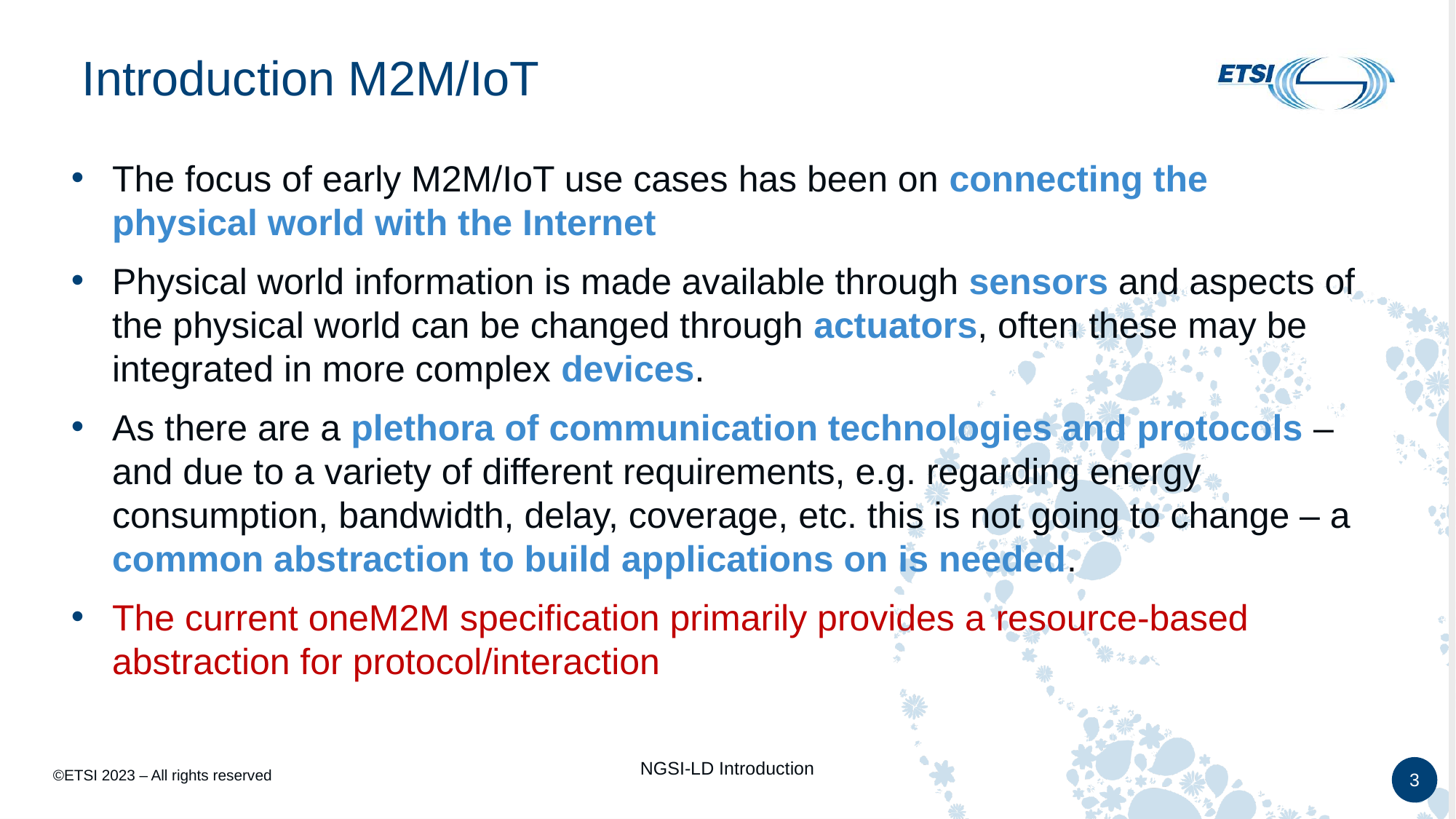

# Introduction M2M/IoT
The focus of early M2M/IoT use cases has been on connecting the physical world with the Internet
Physical world information is made available through sensors and aspects of the physical world can be changed through actuators, often these may be integrated in more complex devices.
As there are a plethora of communication technologies and protocols – and due to a variety of different requirements, e.g. regarding energy consumption, bandwidth, delay, coverage, etc. this is not going to change – a common abstraction to build applications on is needed.
The current oneM2M specification primarily provides a resource-based abstraction for protocol/interaction
NGSI-LD Introduction
3